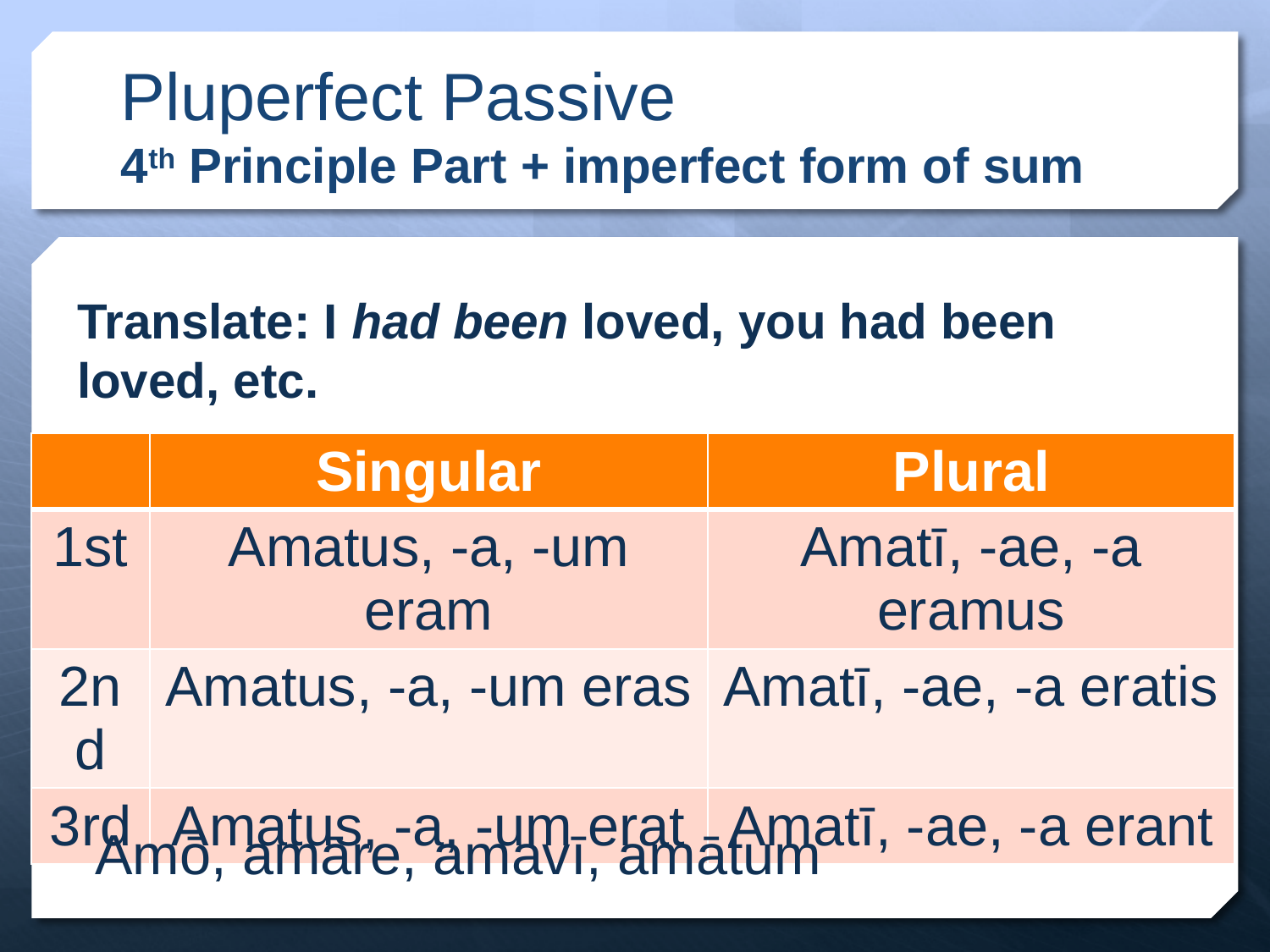

# Pluperfect Passive 4th Principle Part + imperfect form of sum
Translate: I had been loved, you had been loved, etc.
|  | Singular | Plural |
| --- | --- | --- |
| 1st | Amatus, -a, -um eram | Amatī, -ae, -a eramus |
| 2nd | Amatus, -a, -um eras | Amatī, -ae, -a eratis |
| 3rd | Amatus, -a, -um erat | Amatī, -ae, -a erant |
Amō, amāre, amavī, amātum